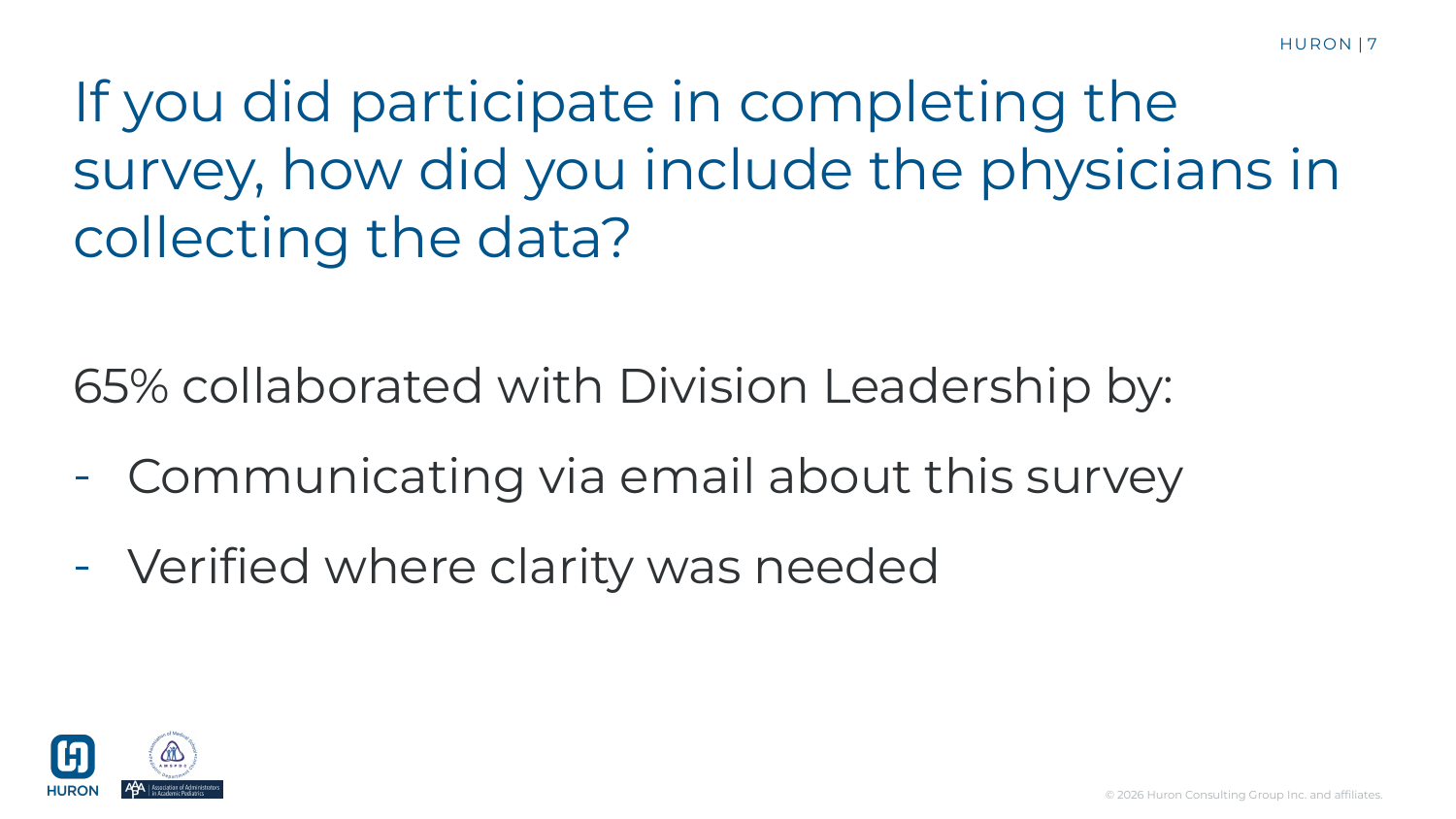

# If you did participate in completing the survey, how did you include the physicians in collecting the data?

65% collaborated with Division Leadership by:
Communicating via email about this survey
Verified where clarity was needed